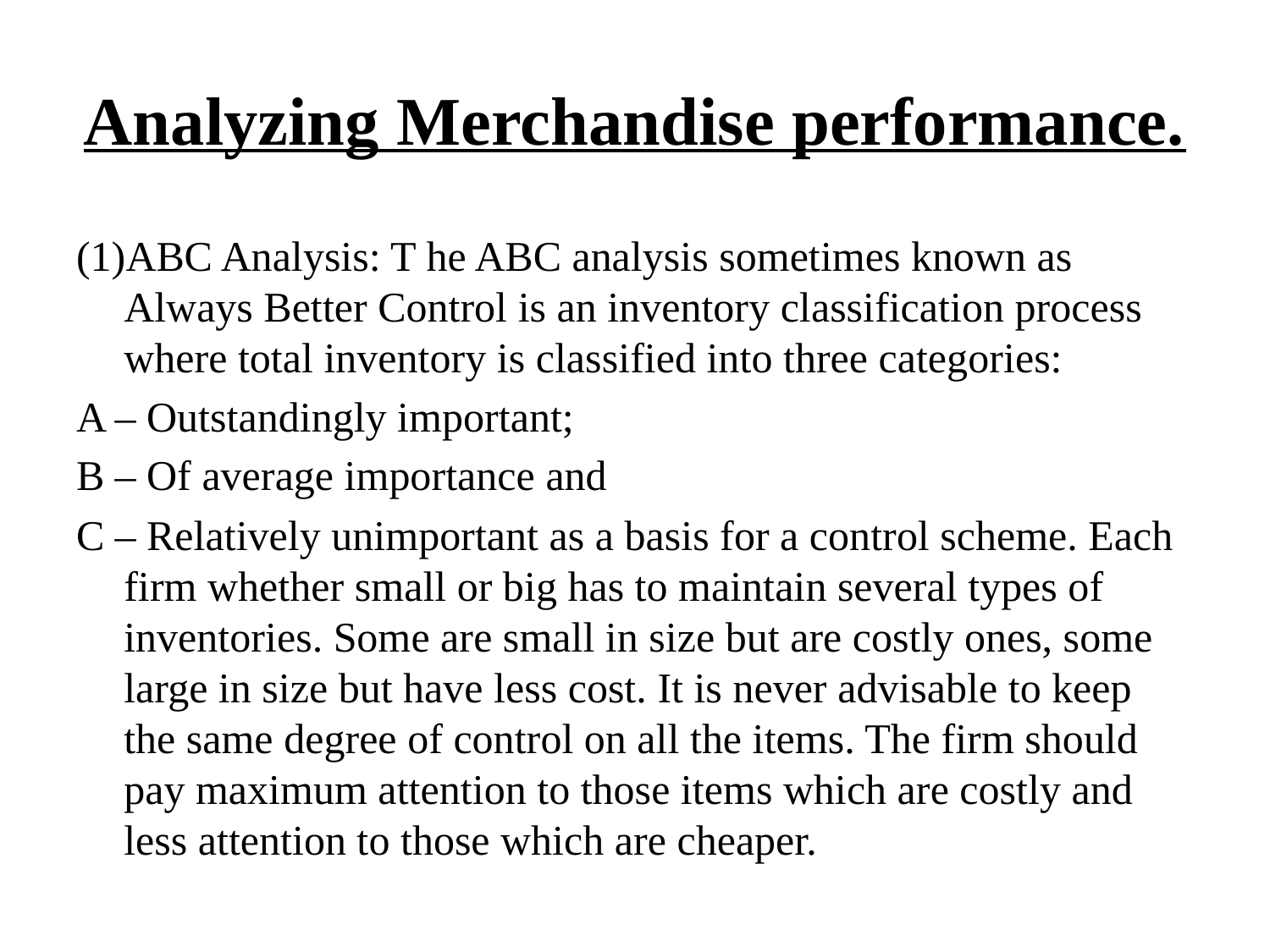

# Analyzing Merchandise performance.
ABC Analysis: T he ABC analysis sometimes known as Always Better Control is an inventory classification process where total inventory is classified into three categories:
A – Outstandingly important;
B – Of average importance and
C – Relatively unimportant as a basis for a control scheme. Each firm whether small or big has to maintain several types of inventories. Some are small in size but are costly ones, some large in size but have less cost. It is never advisable to keep the same degree of control on all the items. The firm should pay maximum attention to those items which are costly and less attention to those which are cheaper.